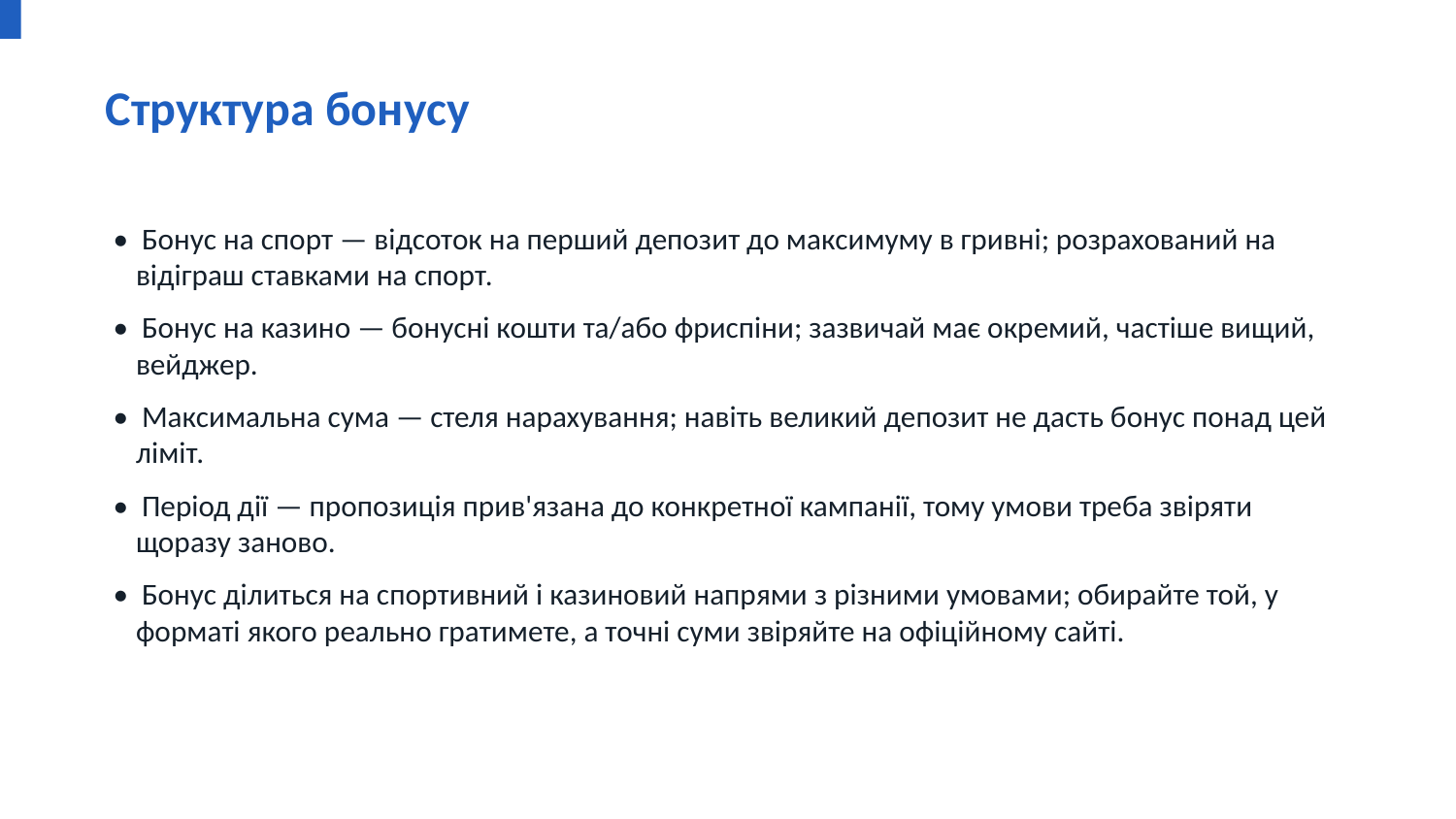

Структура бонусу
•  Бонус на спорт — відсоток на перший депозит до максимуму в гривні; розрахований на відіграш ставками на спорт.
•  Бонус на казино — бонусні кошти та/або фриспіни; зазвичай має окремий, частіше вищий, вейджер.
•  Максимальна сума — стеля нарахування; навіть великий депозит не дасть бонус понад цей ліміт.
•  Період дії — пропозиція прив'язана до конкретної кампанії, тому умови треба звіряти щоразу заново.
•  Бонус ділиться на спортивний і казиновий напрями з різними умовами; обирайте той, у форматі якого реально гратимете, а точні суми звіряйте на офіційному сайті.